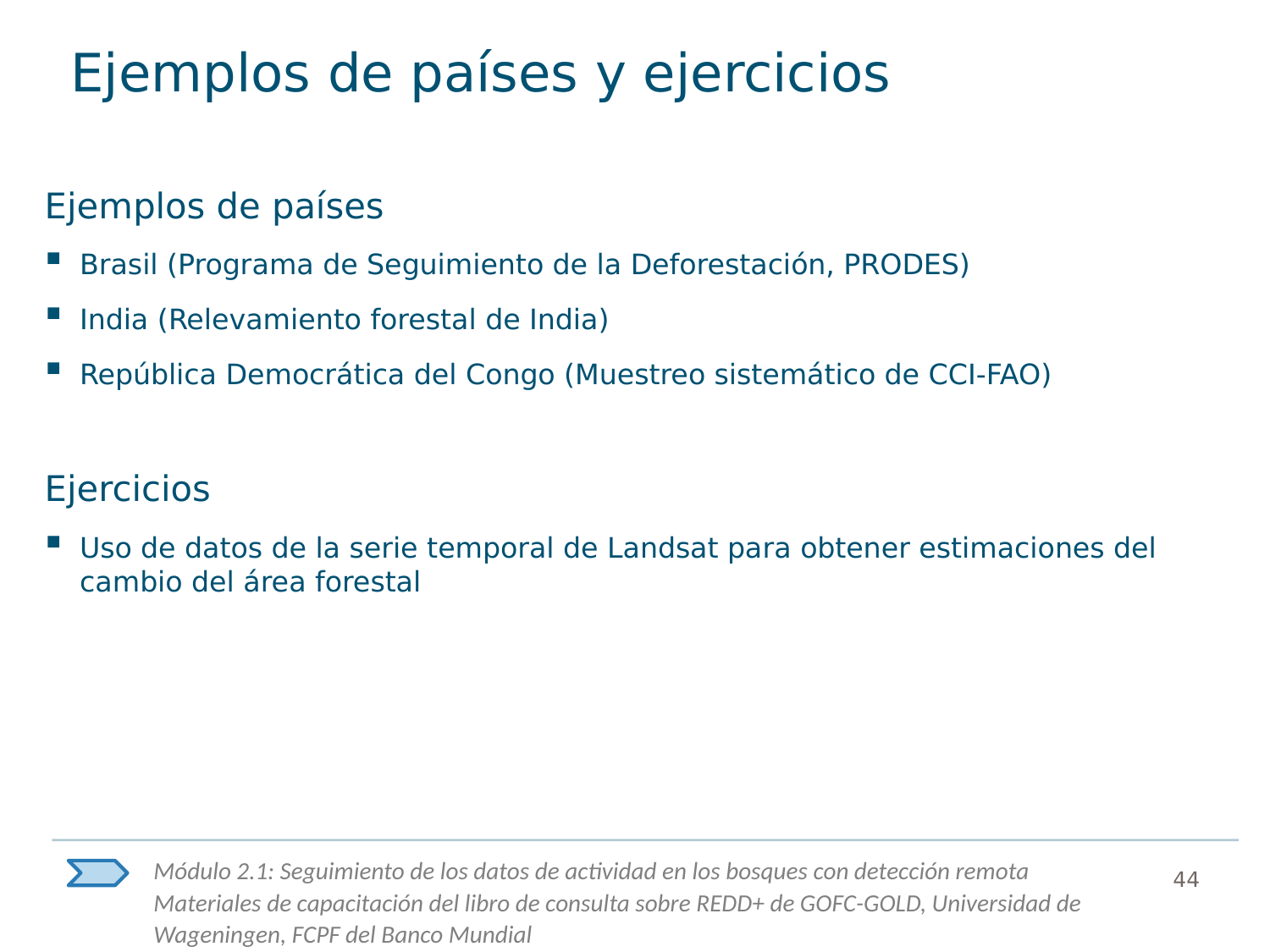

# Ejemplos de países y ejercicios
Ejemplos de países
Brasil (Programa de Seguimiento de la Deforestación, PRODES)
India (Relevamiento forestal de India)
República Democrática del Congo (Muestreo sistemático de CCI-FAO)

Ejercicios
Uso de datos de la serie temporal de Landsat para obtener estimaciones del cambio del área forestal